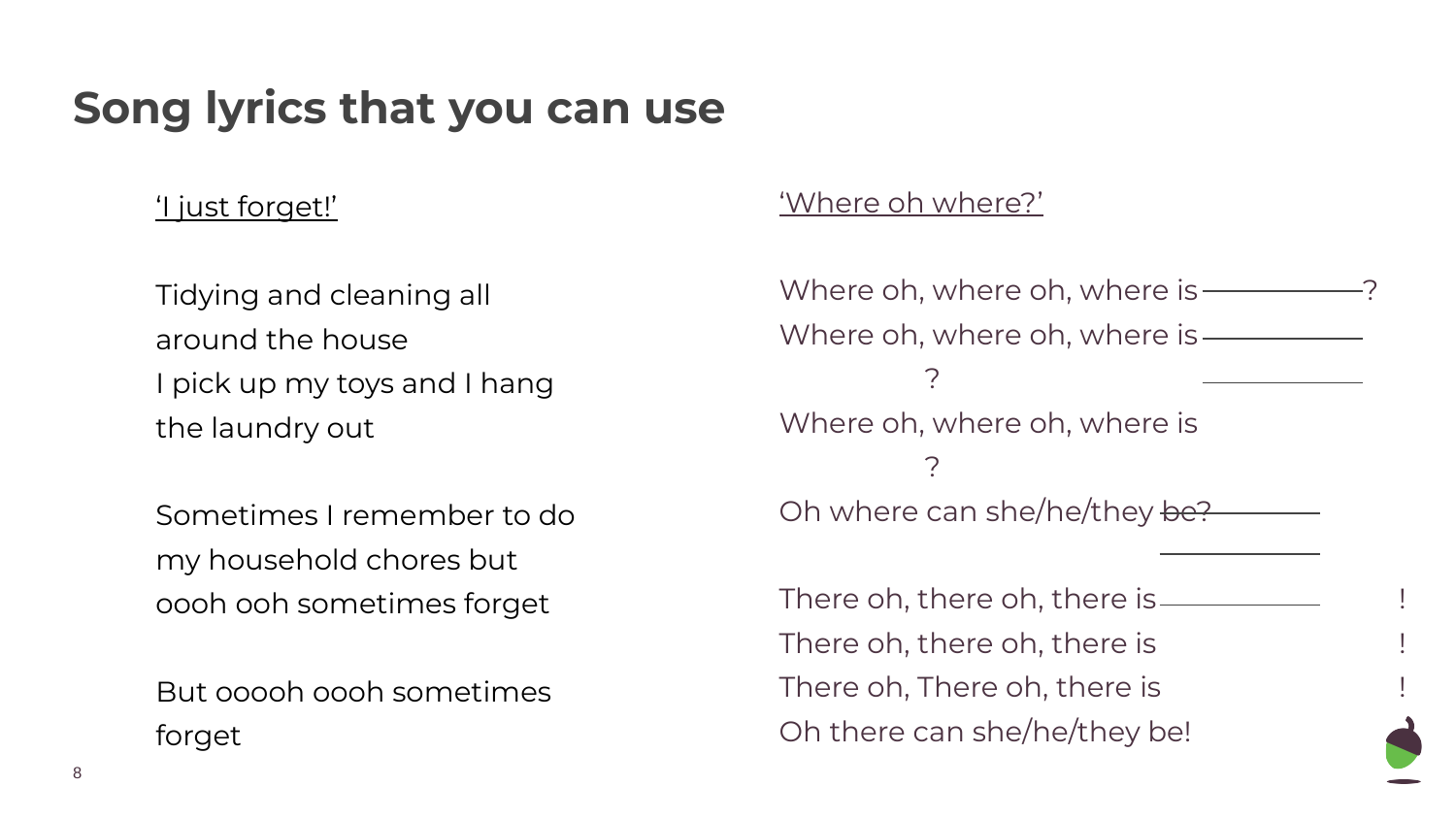

# Song lyrics that you can use
‘Where oh where?’

Where oh, where oh, where is                      ?
Where oh, where oh, where is 			?
Where oh, where oh, where is 			?
Oh where can she/he/they be?

There oh, there oh, there is		     !
There oh, there oh, there is 		     !
There oh, There oh, there is 		     !
Oh there can she/he/they be!
‘I just forget!’

Tidying and cleaning all around the house
I pick up my toys and I hang the laundry out

Sometimes I remember to do my household chores but oooh ooh sometimes forget

But ooooh oooh sometimes forget

8